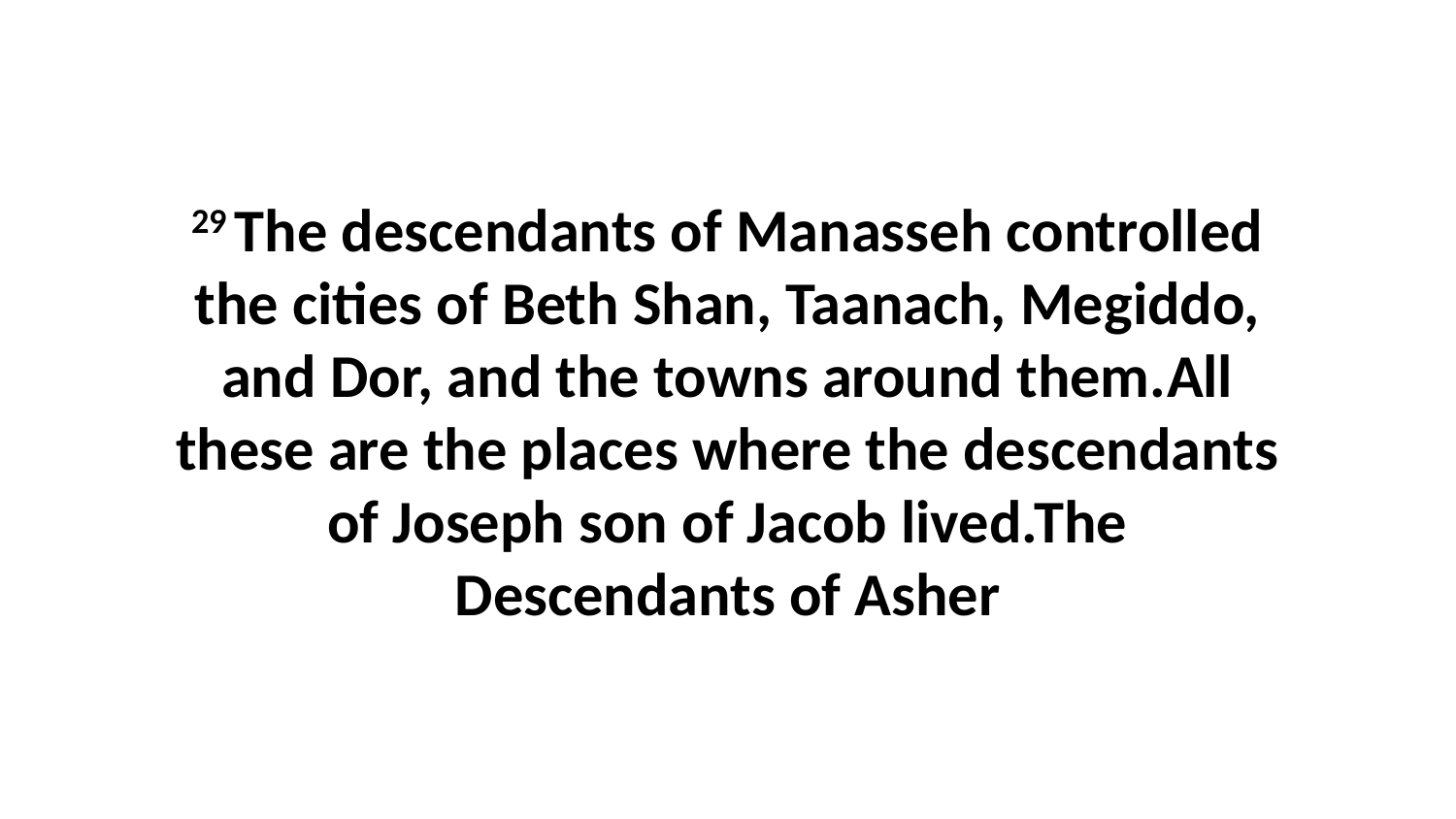

29 The descendants of Manasseh controlled the cities of Beth Shan, Taanach, Megiddo, and Dor, and the towns around them.All these are the places where the descendants of Joseph son of Jacob lived.The Descendants of Asher